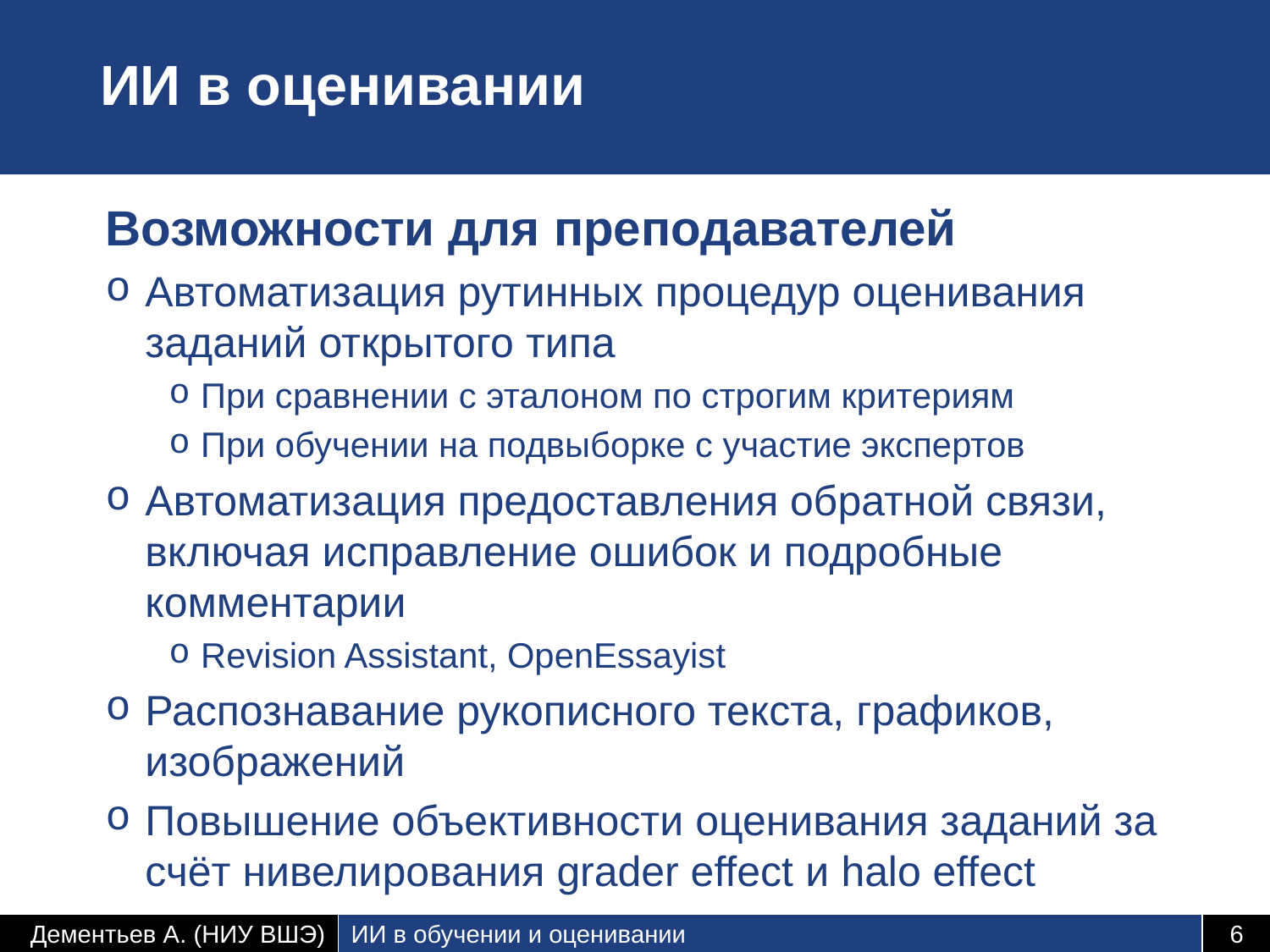

# ИИ в оценивании
Возможности для преподавателей
Автоматизация рутинных процедур оценивания заданий открытого типа
При сравнении с эталоном по строгим критериям
При обучении на подвыборке с участие экспертов
Автоматизация предоставления обратной связи, включая исправление ошибок и подробные комментарии
Revision Assistant, OpenEssayist
Распознавание рукописного текста, графиков, изображений
Повышение объективности оценивания заданий за счёт нивелирования grader effect и halo effect
| Дементьев А. (НИУ ВШЭ) | ИИ в обучении и оценивании | 6 |
| --- | --- | --- |